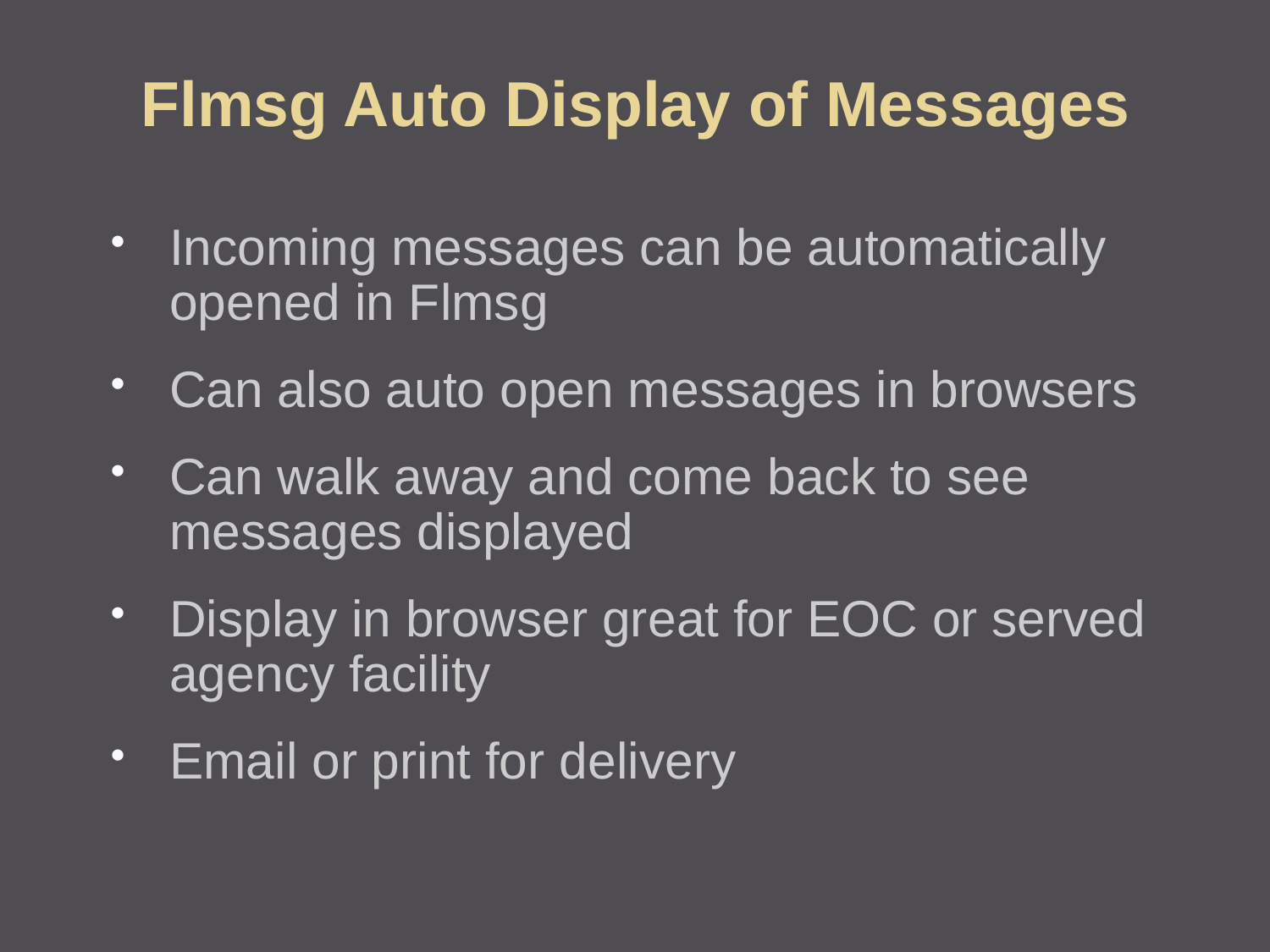

Flmsg Auto Display of Messages
Incoming messages can be automatically opened in Flmsg
Can also auto open messages in browsers
Can walk away and come back to see messages displayed
Display in browser great for EOC or served agency facility
Email or print for delivery